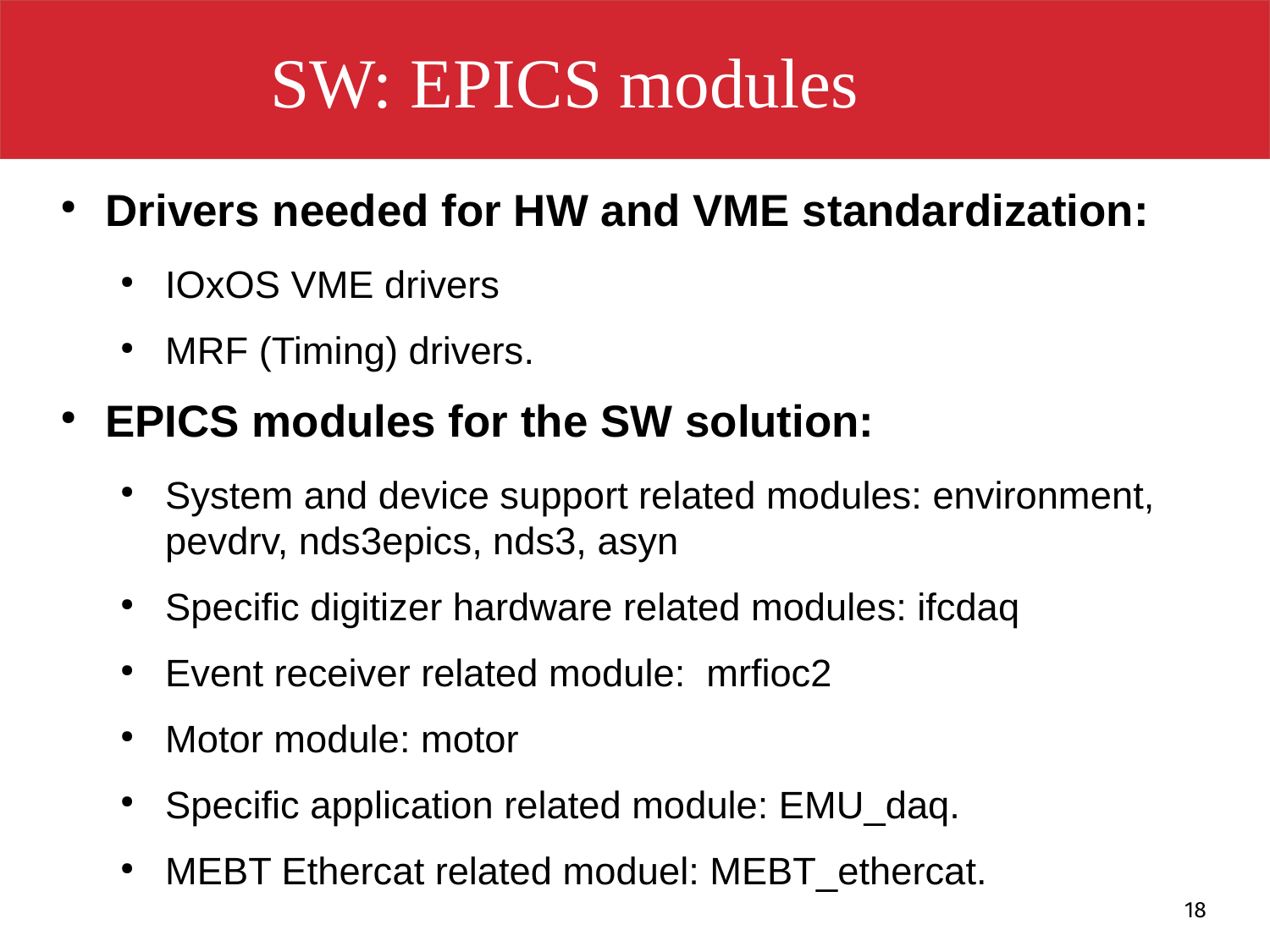

SW: EPICS modules
Drivers needed for HW and VME standardization:
IOxOS VME drivers
MRF (Timing) drivers.
EPICS modules for the SW solution:
System and device support related modules: environment, pevdrv, nds3epics, nds3, asyn
Specific digitizer hardware related modules: ifcdaq
Event receiver related module:  mrfioc2
Motor module: motor
Specific application related module: EMU_daq.
MEBT Ethercat related moduel: MEBT_ethercat.
18